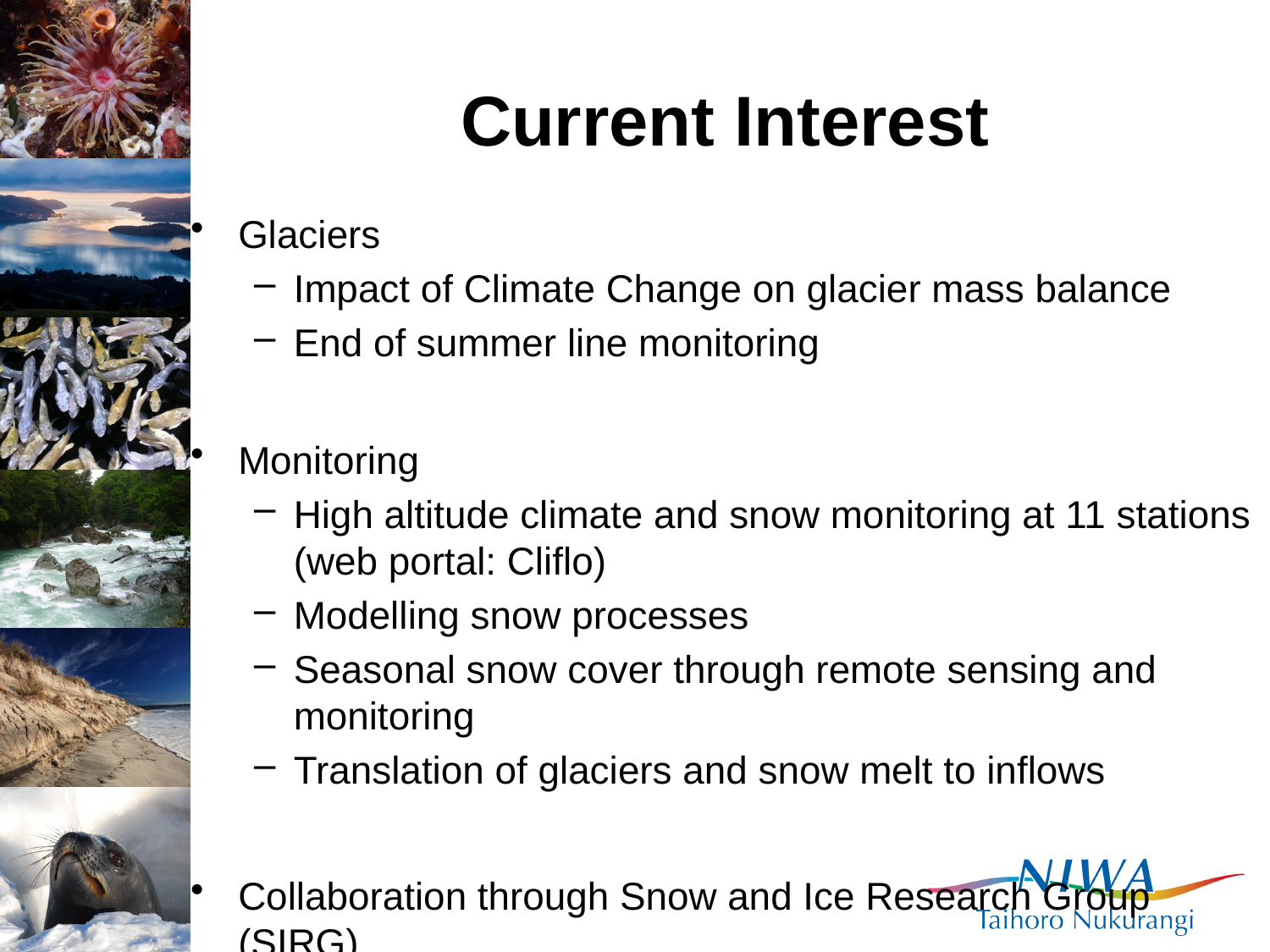

# Current Interest
Glaciers
Impact of Climate Change on glacier mass balance
End of summer line monitoring

Monitoring
High altitude climate and snow monitoring at 11 stations  (web portal: Cliflo)
Modelling snow processes
Seasonal snow cover through remote sensing and monitoring
Translation of glaciers and snow melt to inflows

Collaboration through Snow and Ice Research Group (SIRG)